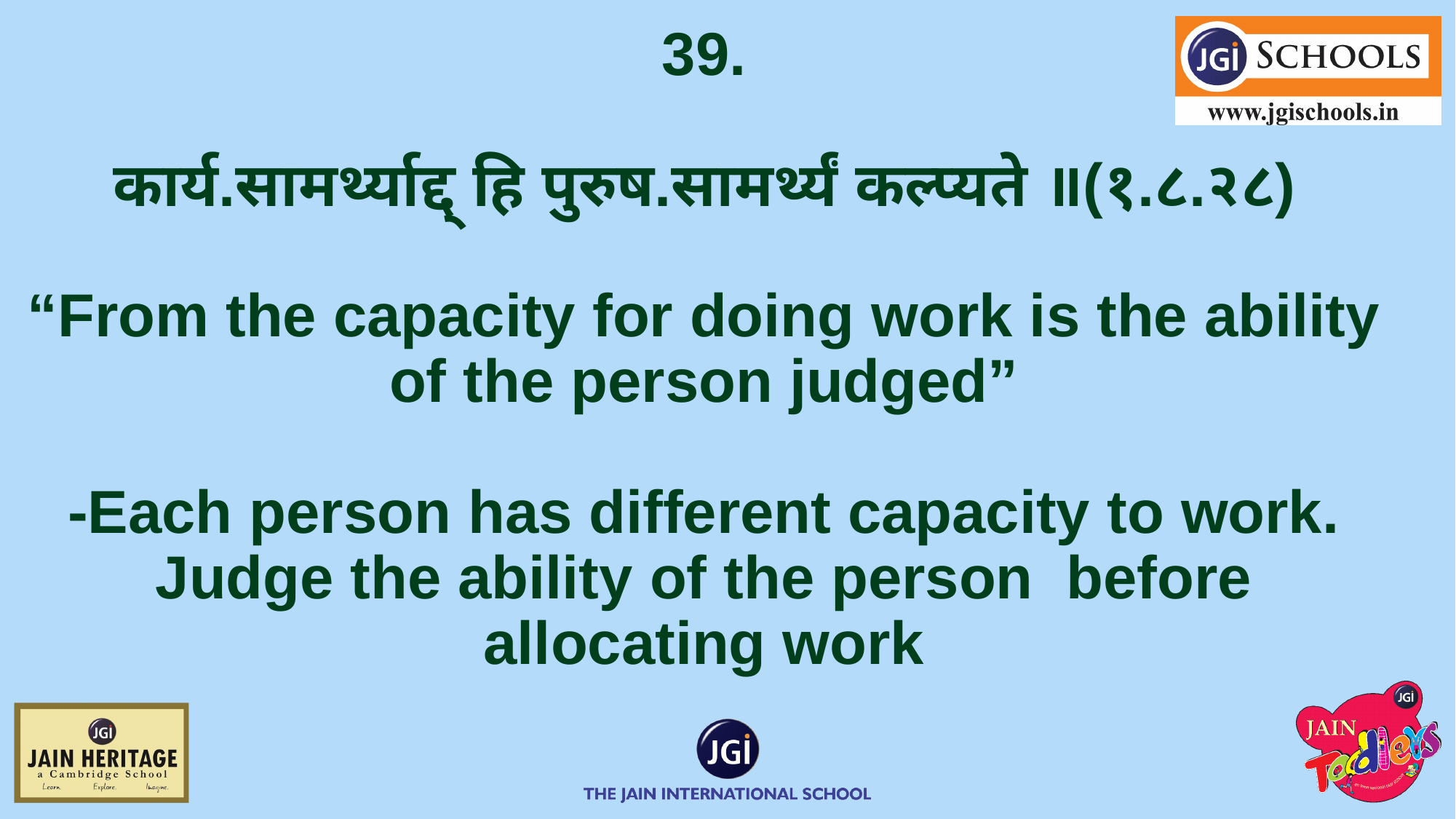

# 39. कार्य.सामर्थ्याद्द् हि पुरुष.सामर्थ्यं कल्प्यते ॥(१.८.२८) “From the capacity for doing work is the ability of the person judged” -Each person has different capacity to work. Judge the ability of the person  before allocating work